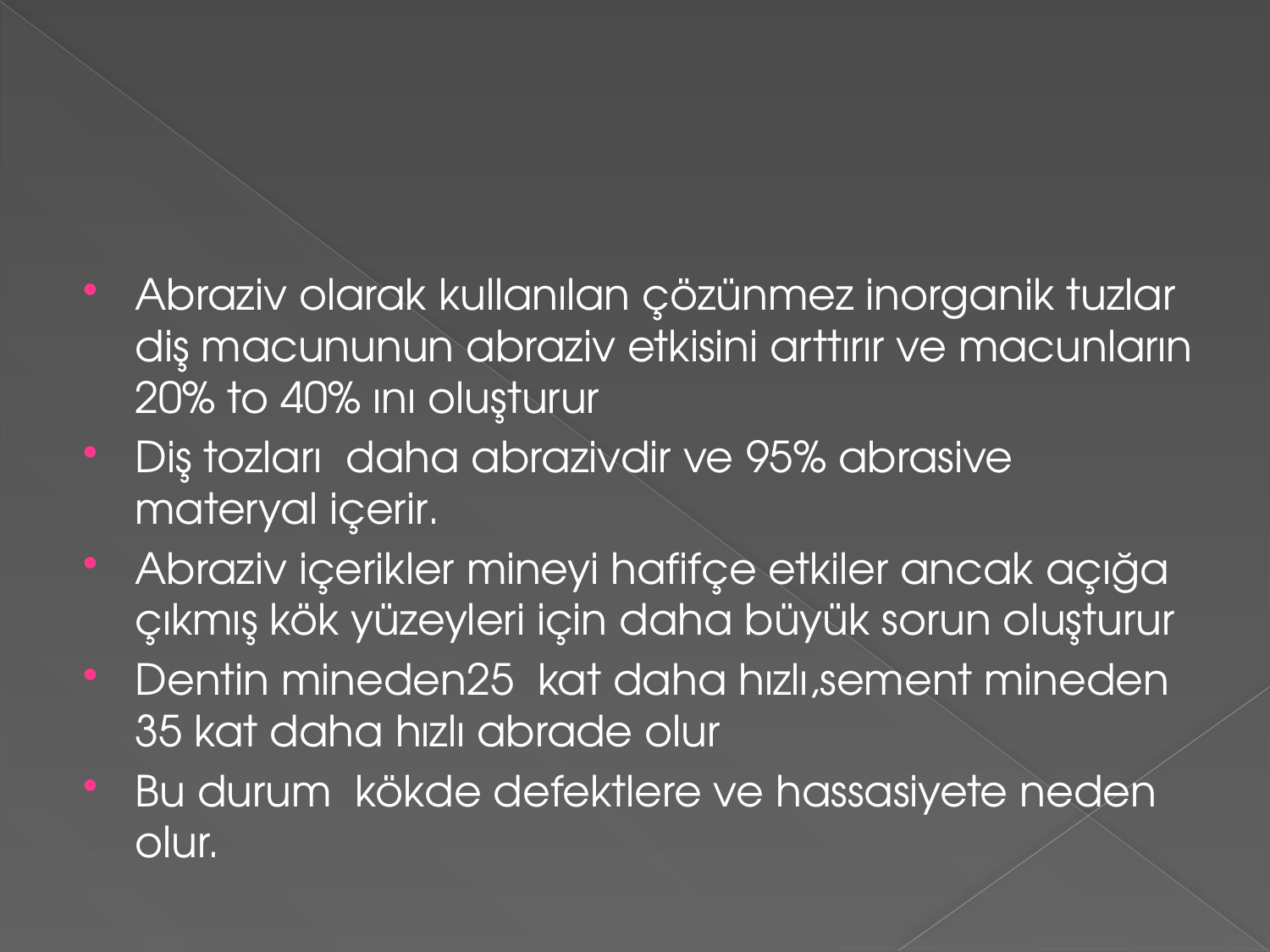

#
Abraziv olarak kullanılan çözünmez inorganik tuzlar diş macununun abraziv etkisini arttırır ve macunların 20% to 40% ını oluşturur
Diş tozları  daha abrazivdir ve 95% abrasive materyal içerir.
Abraziv içerikler mineyi hafifçe etkiler ancak açığa çıkmış kök yüzeyleri için daha büyük sorun oluşturur
Dentin mineden25  kat daha hızlı,sement mineden 35 kat daha hızlı abrade olur
Bu durum  kökde defektlere ve hassasiyete neden olur.